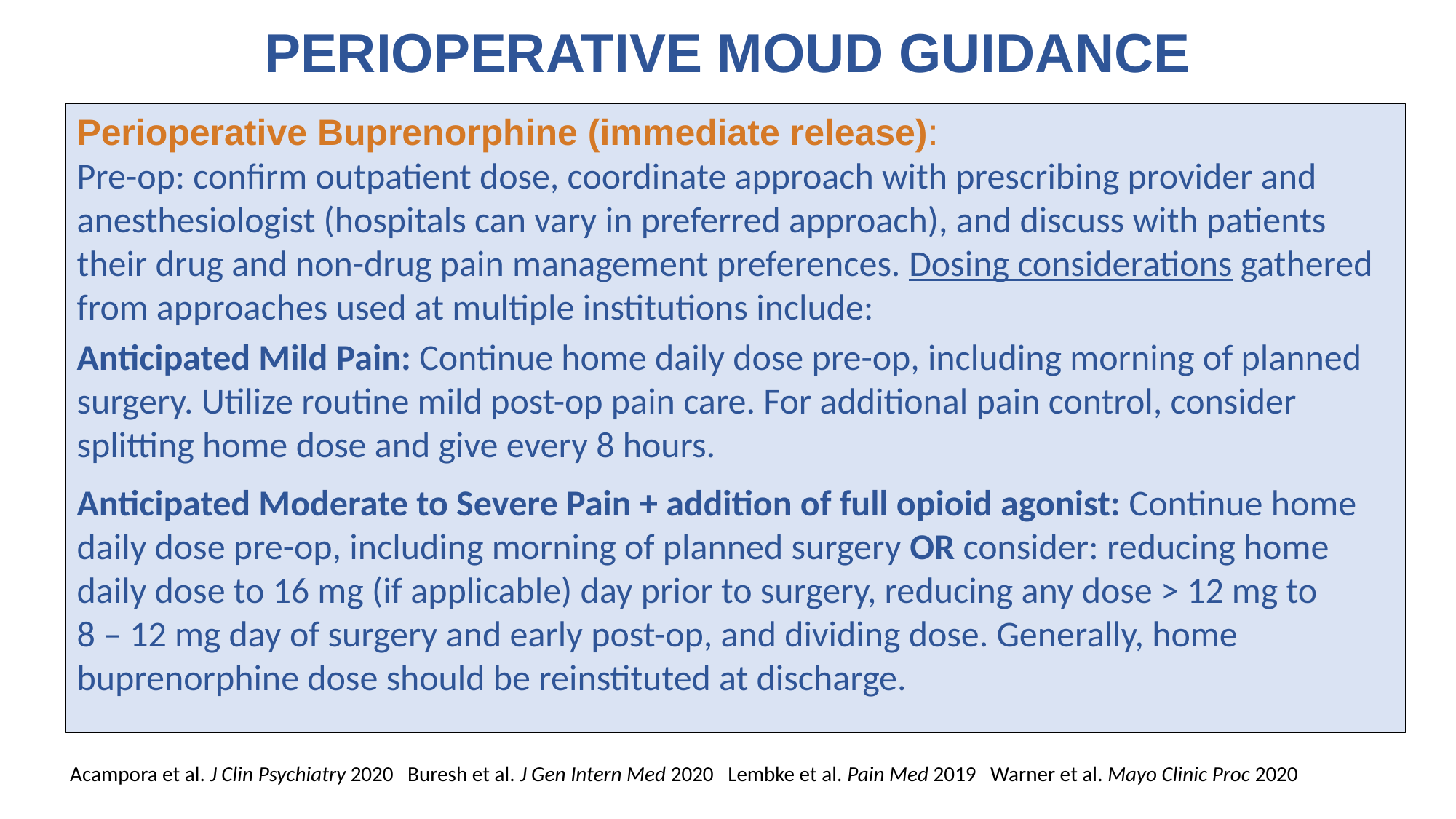

PERIOPERATIVE MOUD GUIDANCE

Perioperative Buprenorphine (immediate release):
Pre-op: confirm outpatient dose, coordinate approach with prescribing provider and anesthesiologist (hospitals can vary in preferred approach), and discuss with patients their drug and non-drug pain management preferences. Dosing considerations gathered from approaches used at multiple institutions include:
Anticipated Mild Pain: Continue home daily dose pre-op, including morning of planned surgery. Utilize routine mild post-op pain care. For additional pain control, consider splitting home dose and give every 8 hours.

Anticipated Moderate to Severe Pain + addition of full opioid agonist: Continue home daily dose pre-op, including morning of planned surgery OR consider: reducing home daily dose to 16 mg (if applicable) day prior to surgery, reducing any dose > 12 mg to
8 – 12 mg day of surgery and early post-op, and dividing dose. Generally, home buprenorphine dose should be reinstituted at discharge.

Acampora et al. J Clin Psychiatry 2020   Buresh et al. J Gen Intern Med 2020   Lembke et al. Pain Med 2019   Warner et al. Mayo Clinic Proc 2020